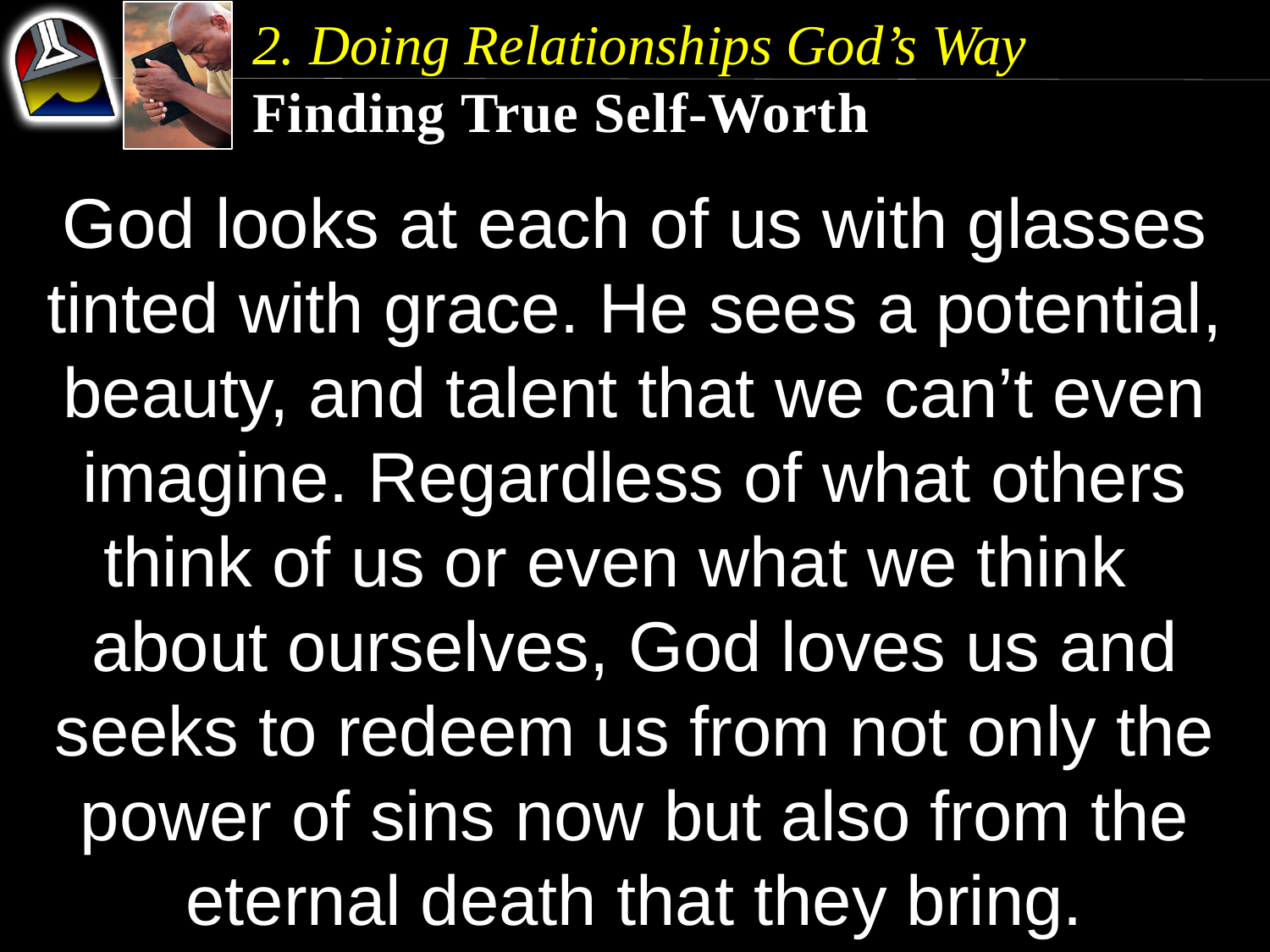

2. Doing Relationships God’s Way
Finding True Self-Worth
God looks at each of us with glasses tinted with grace. He sees a potential, beauty, and talent that we can’t even imagine. Regardless of what others think of us or even what we think   about ourselves, God loves us and seeks to redeem us from not only the power of sins now but also from the eternal death that they bring.